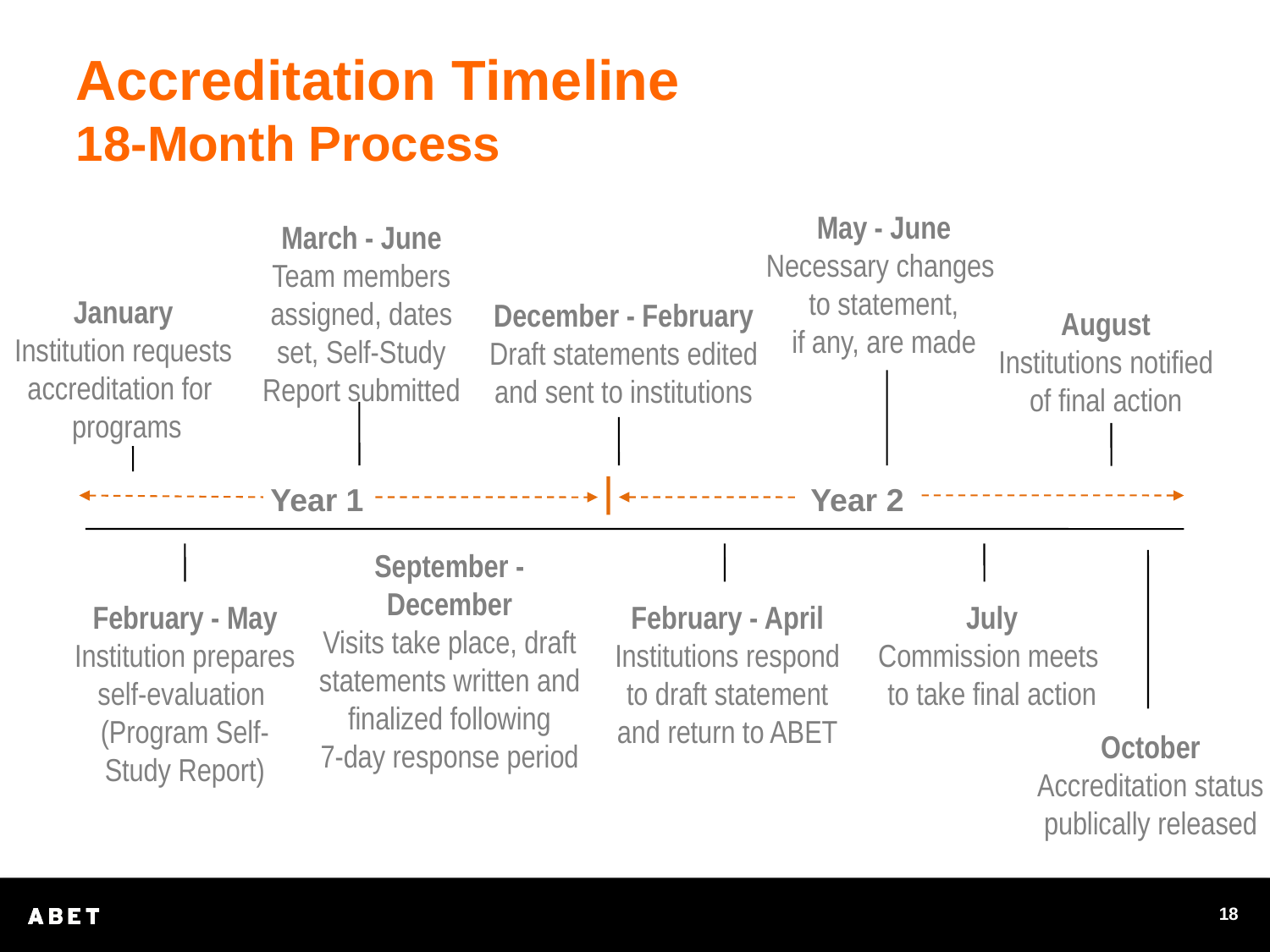

# Accreditation Timeline 18-Month Process
May - June
Necessary changes
to statement,
if any, are made
March - June
Team members assigned, dates set, Self-Study Report submitted
January
Institution requests
accreditation for
 programs
December - February
Draft statements edited
and sent to institutions
August
Institutions notified
of final action

  Year 1
  Year 2

September - December
Visits take place, draft statements written and finalized following
7-day response period

February - May
Institution prepares
self-evaluation
(Program Self-Study Report)
February - April
Institutions respond
 to draft statement
and return to ABET
July
Commission meets
to take final action
October
Accreditation status publically released